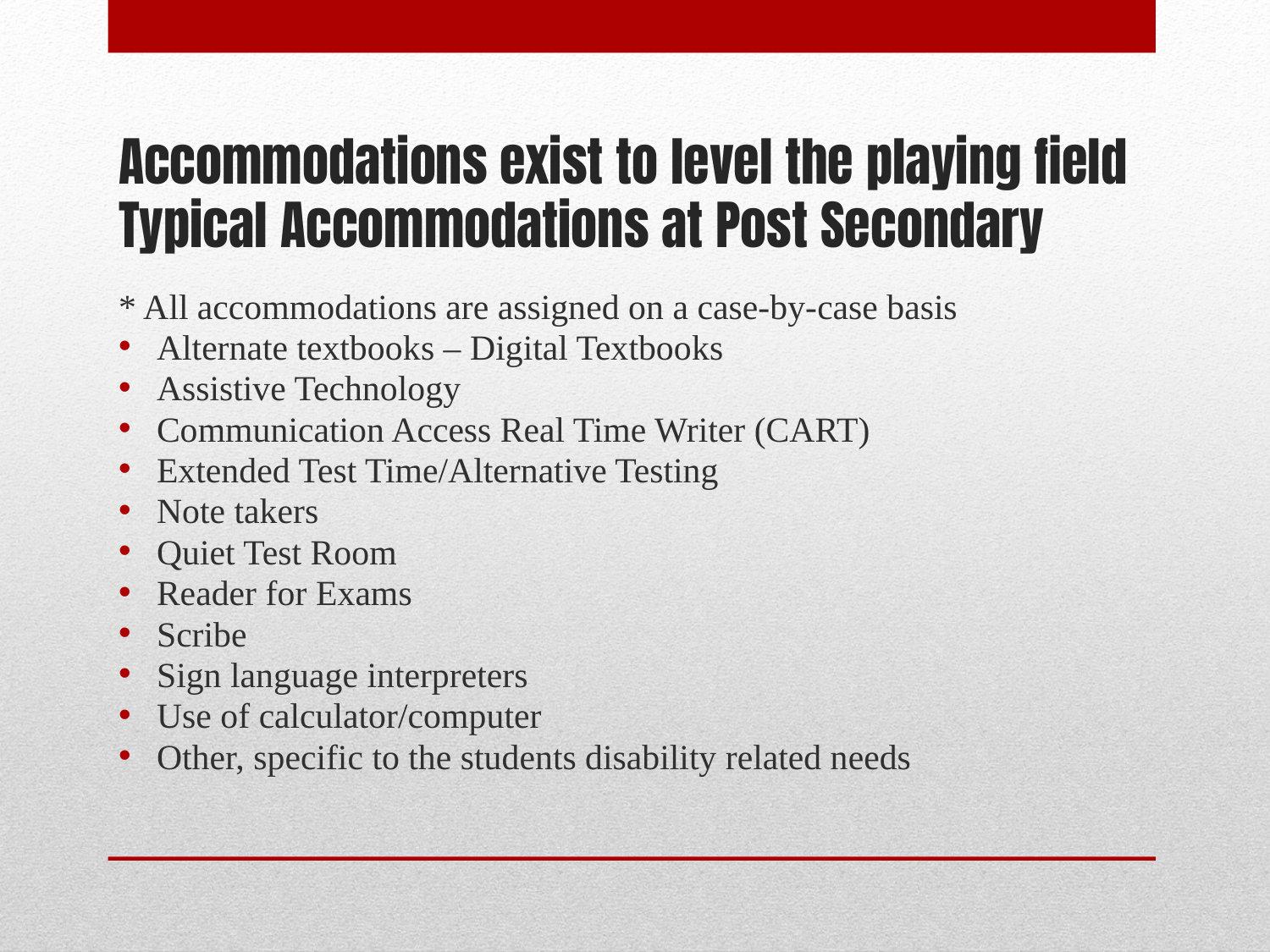

# Accommodations exist to level the playing field Typical Accommodations at Post Secondary
* All accommodations are assigned on a case-by-case basis
Alternate textbooks – Digital Textbooks
Assistive Technology
Communication Access Real Time Writer (CART)
Extended Test Time/Alternative Testing
Note takers
Quiet Test Room
Reader for Exams
Scribe
Sign language interpreters
Use of calculator/computer
Other, specific to the students disability related needs